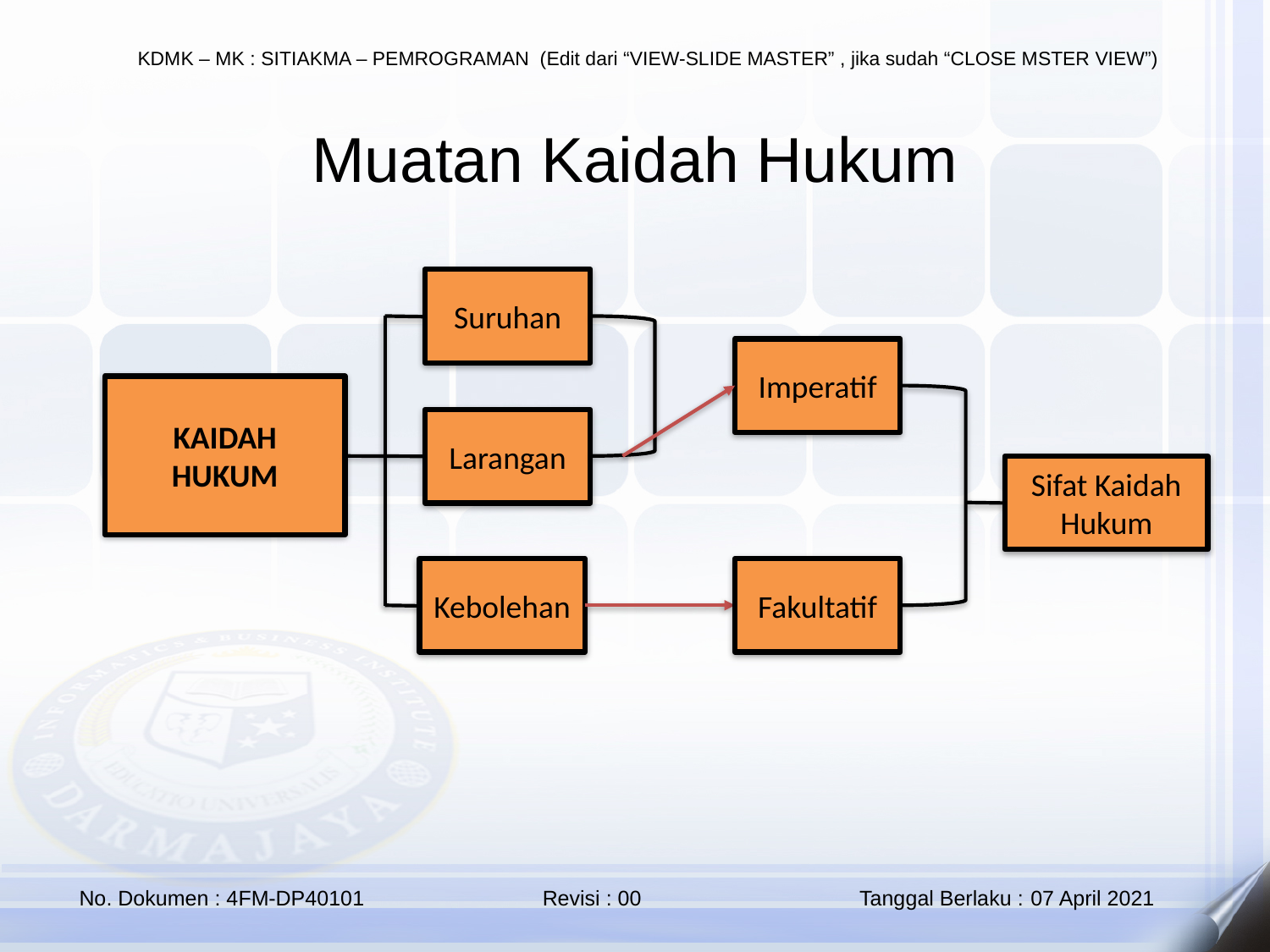

Muatan Kaidah Hukum
Suruhan

Imperatif
KAIDAH HUKUM

Larangan
Sifat Kaidah Hukum
Fakultatif
Kebolehan